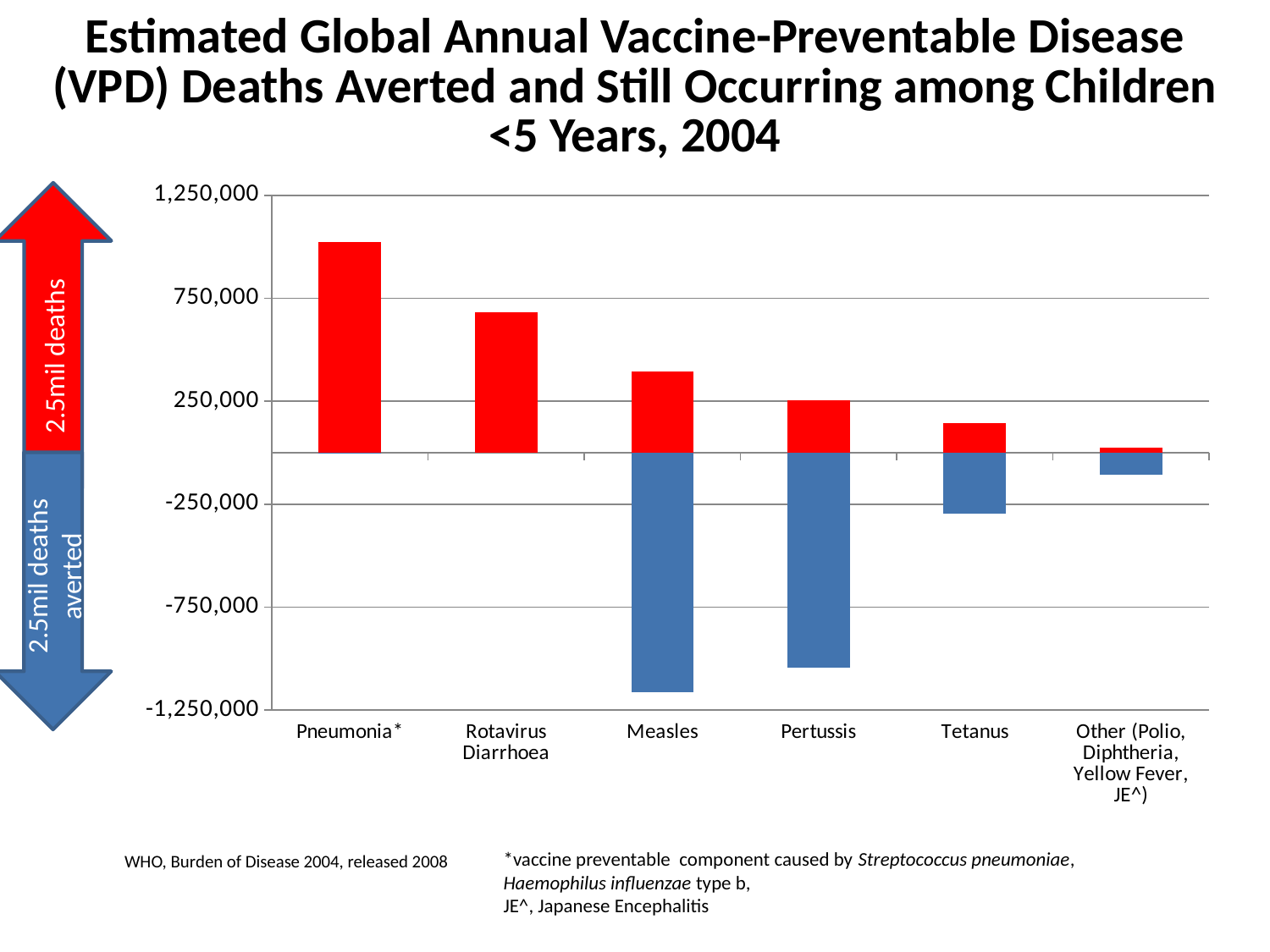

Estimated Global Annual Vaccine-Preventable Disease (VPD) Deaths Averted and Still Occurring among Children <5 Years, 2004

### Chart

| Category | Deaths | Averted |
|---|---|---|
| Pneumonia* | 1022378.0 | -5000.0 |
| Rotavirus Diarrhoea | 681252.0 | 0.0 |
| Measles | 396072.0 | -1162780.0 |
| Pertussis | 254314.0 | -1042000.0 |
| Tetanus | 144325.0 | -295780.0 |
| Other (Polio, Diphtheria, Yellow Fever, JE^) | 24728.0 | -107070.0 |
2.5mil deaths
2.5mil deaths averted
*vaccine preventable  component caused by Streptococcus pneumoniae,  Haemophilus influenzae type b,
JE^, Japanese Encephalitis
WHO, Burden of Disease 2004, released 2008